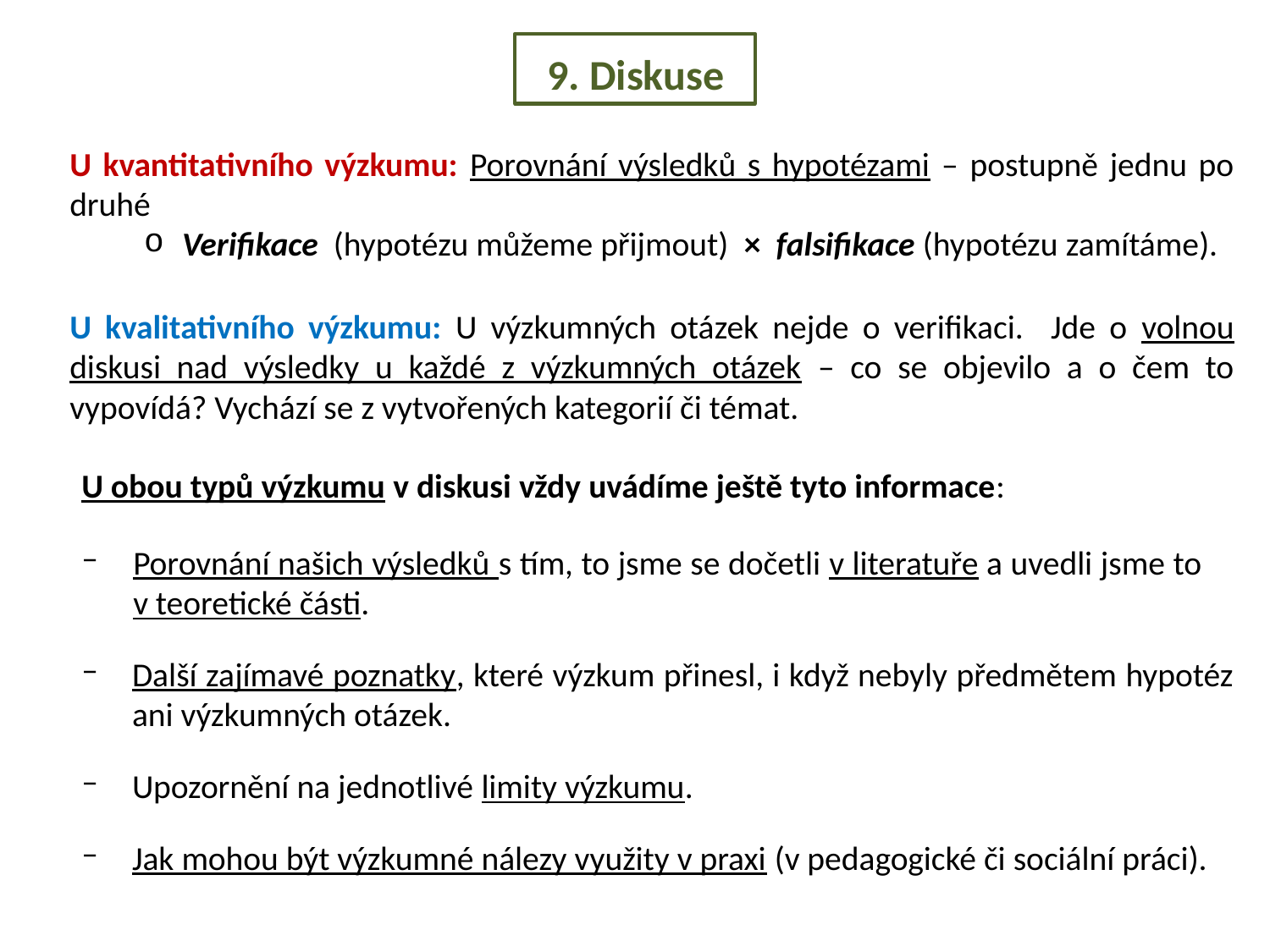

# 9. Diskuse

U kvantitativního výzkumu: Porovnání výsledků s hypotézami – postupně jednu po druhé
Verifikace  (hypotézu můžeme přijmout)  ×  falsifikace (hypotézu zamítáme).
U kvalitativního výzkumu: U výzkumných otázek nejde o verifikaci.  Jde o volnou diskusi nad výsledky u každé z výzkumných otázek – co se objevilo a o čem to vypovídá? Vychází se z vytvořených kategorií či témat.
U obou typů výzkumu v diskusi vždy uvádíme ještě tyto informace:
Porovnání našich výsledků s tím, to jsme se dočetli v literatuře a uvedli jsme to     v teoretické části.
Další zajímavé poznatky, které výzkum přinesl, i když nebyly předmětem hypotéz ani výzkumných otázek.
Upozornění na jednotlivé limity výzkumu.
Jak mohou být výzkumné nálezy využity v praxi (v pedagogické či sociální práci).